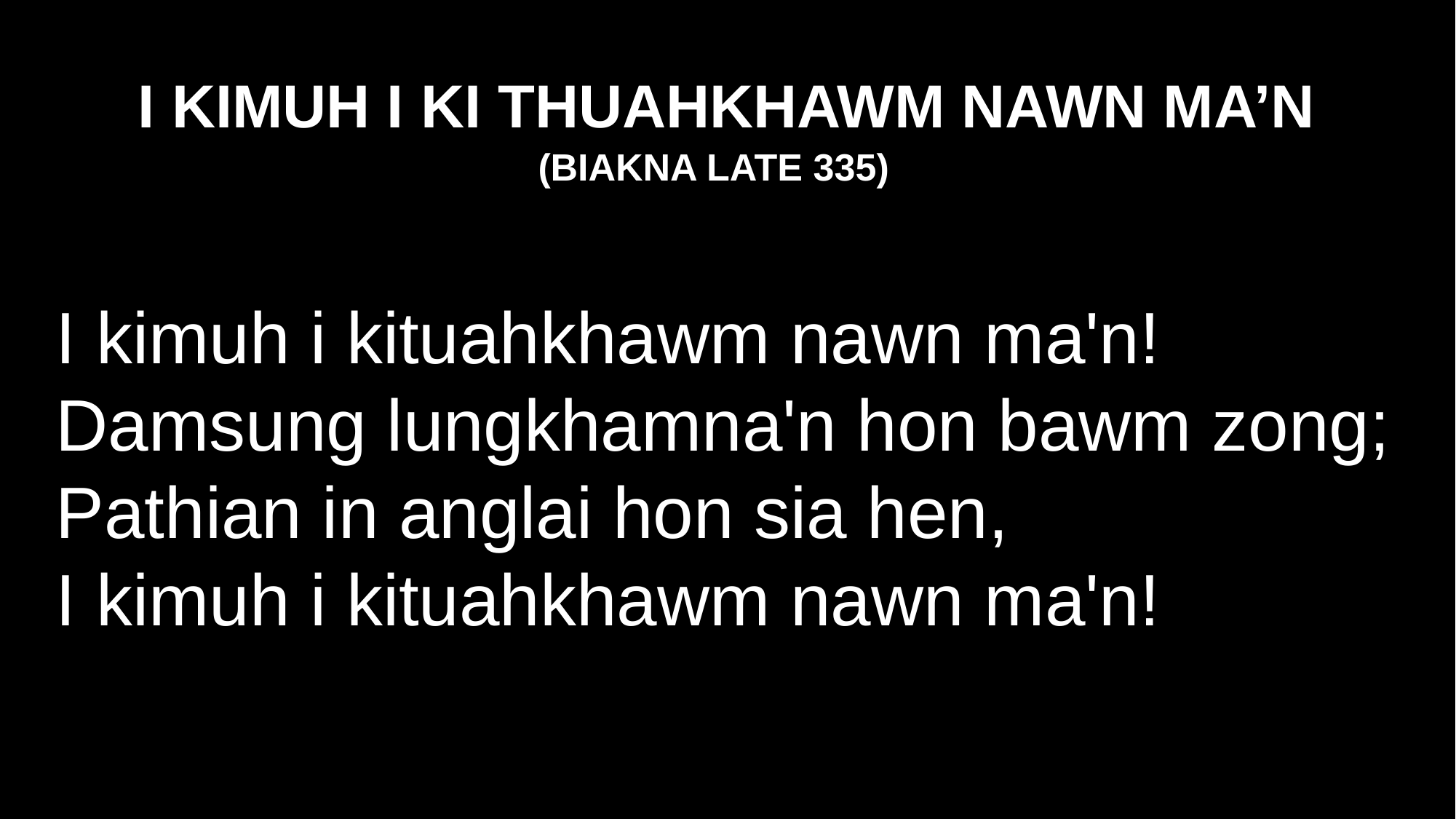

# I KIMUH I KI THUAHKHAWM NAWN MA’N
(BIAKNA LATE 335)
I kimuh i kituahkhawm nawn ma'n!
Damsung lungkhamna'n hon bawm zong;
Pathian in anglai hon sia hen,
I kimuh i kituahkhawm nawn ma'n!